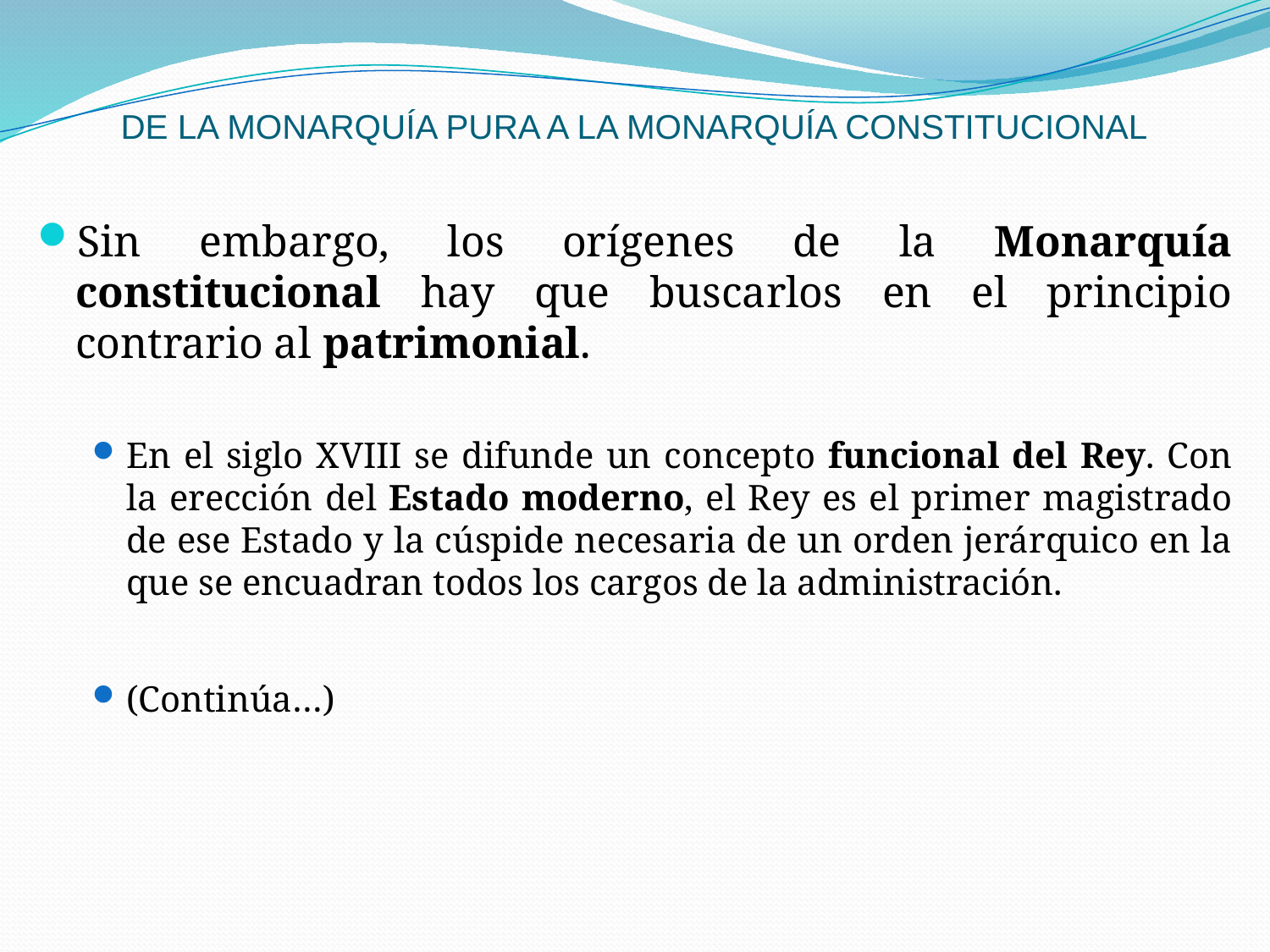

# DE LA MONARQUÍA PURA A LA MONARQUÍA CONSTITUCIONAL

Sin embargo, los orígenes de la Monarquía constitucional hay que buscarlos en el principio contrario al patrimonial.

En el siglo XVIII se difunde un concepto funcional del Rey. Con la erección del Estado moderno, el Rey es el primer magistrado de ese Estado y la cúspide necesaria de un orden jerárquico en la que se encuadran todos los cargos de la administración.

(Continúa…)